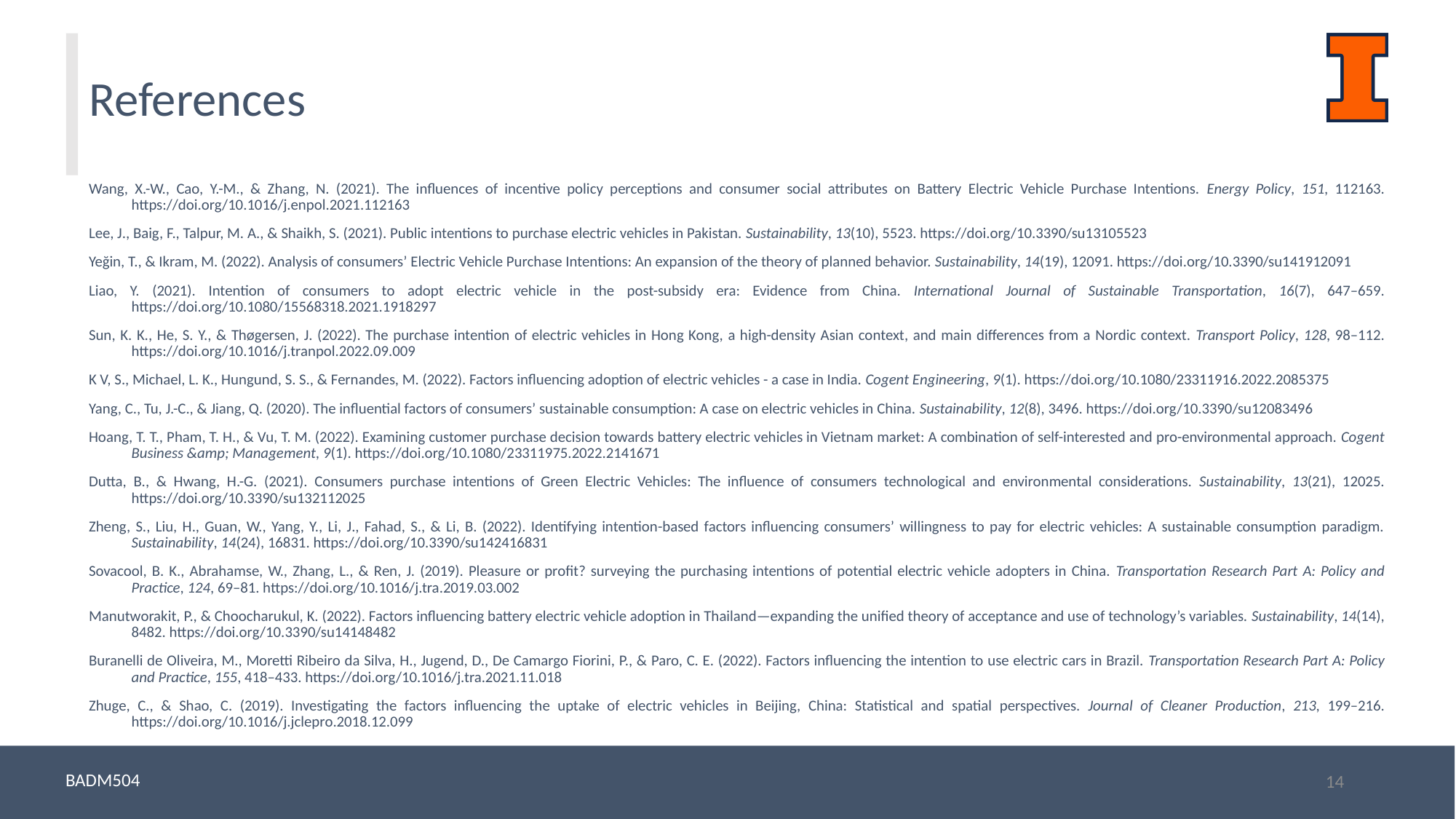

References
Wang, X.-W., Cao, Y.-M., & Zhang, N. (2021). The influences of incentive policy perceptions and consumer social attributes on Battery Electric Vehicle Purchase Intentions. Energy Policy, 151, 112163. https://doi.org/10.1016/j.enpol.2021.112163
Lee, J., Baig, F., Talpur, M. A., & Shaikh, S. (2021). Public intentions to purchase electric vehicles in Pakistan. Sustainability, 13(10), 5523. https://doi.org/10.3390/su13105523
Yeğin, T., & Ikram, M. (2022). Analysis of consumers’ Electric Vehicle Purchase Intentions: An expansion of the theory of planned behavior. Sustainability, 14(19), 12091. https://doi.org/10.3390/su141912091
Liao, Y. (2021). Intention of consumers to adopt electric vehicle in the post-subsidy era: Evidence from China. International Journal of Sustainable Transportation, 16(7), 647–659. https://doi.org/10.1080/15568318.2021.1918297
Sun, K. K., He, S. Y., & Thøgersen, J. (2022). The purchase intention of electric vehicles in Hong Kong, a high-density Asian context, and main differences from a Nordic context. Transport Policy, 128, 98–112. https://doi.org/10.1016/j.tranpol.2022.09.009
K V, S., Michael, L. K., Hungund, S. S., & Fernandes, M. (2022). Factors influencing adoption of electric vehicles - a case in India. Cogent Engineering, 9(1). https://doi.org/10.1080/23311916.2022.2085375
Yang, C., Tu, J.-C., & Jiang, Q. (2020). The influential factors of consumers’ sustainable consumption: A case on electric vehicles in China. Sustainability, 12(8), 3496. https://doi.org/10.3390/su12083496
Hoang, T. T., Pham, T. H., & Vu, T. M. (2022). Examining customer purchase decision towards battery electric vehicles in Vietnam market: A combination of self-interested and pro-environmental approach. Cogent Business &amp; Management, 9(1). https://doi.org/10.1080/23311975.2022.2141671
Dutta, B., & Hwang, H.-G. (2021). Consumers purchase intentions of Green Electric Vehicles: The influence of consumers technological and environmental considerations. Sustainability, 13(21), 12025. https://doi.org/10.3390/su132112025
Zheng, S., Liu, H., Guan, W., Yang, Y., Li, J., Fahad, S., & Li, B. (2022). Identifying intention-based factors influencing consumers’ willingness to pay for electric vehicles: A sustainable consumption paradigm. Sustainability, 14(24), 16831. https://doi.org/10.3390/su142416831
Sovacool, B. K., Abrahamse, W., Zhang, L., & Ren, J. (2019). Pleasure or profit? surveying the purchasing intentions of potential electric vehicle adopters in China. Transportation Research Part A: Policy and Practice, 124, 69–81. https://doi.org/10.1016/j.tra.2019.03.002
Manutworakit, P., & Choocharukul, K. (2022). Factors influencing battery electric vehicle adoption in Thailand—expanding the unified theory of acceptance and use of technology’s variables. Sustainability, 14(14), 8482. https://doi.org/10.3390/su14148482
Buranelli de Oliveira, M., Moretti Ribeiro da Silva, H., Jugend, D., De Camargo Fiorini, P., & Paro, C. E. (2022). Factors influencing the intention to use electric cars in Brazil. Transportation Research Part A: Policy and Practice, 155, 418–433. https://doi.org/10.1016/j.tra.2021.11.018
Zhuge, C., & Shao, C. (2019). Investigating the factors influencing the uptake of electric vehicles in Beijing, China: Statistical and spatial perspectives. Journal of Cleaner Production, 213, 199–216. https://doi.org/10.1016/j.jclepro.2018.12.099

BADM504
14